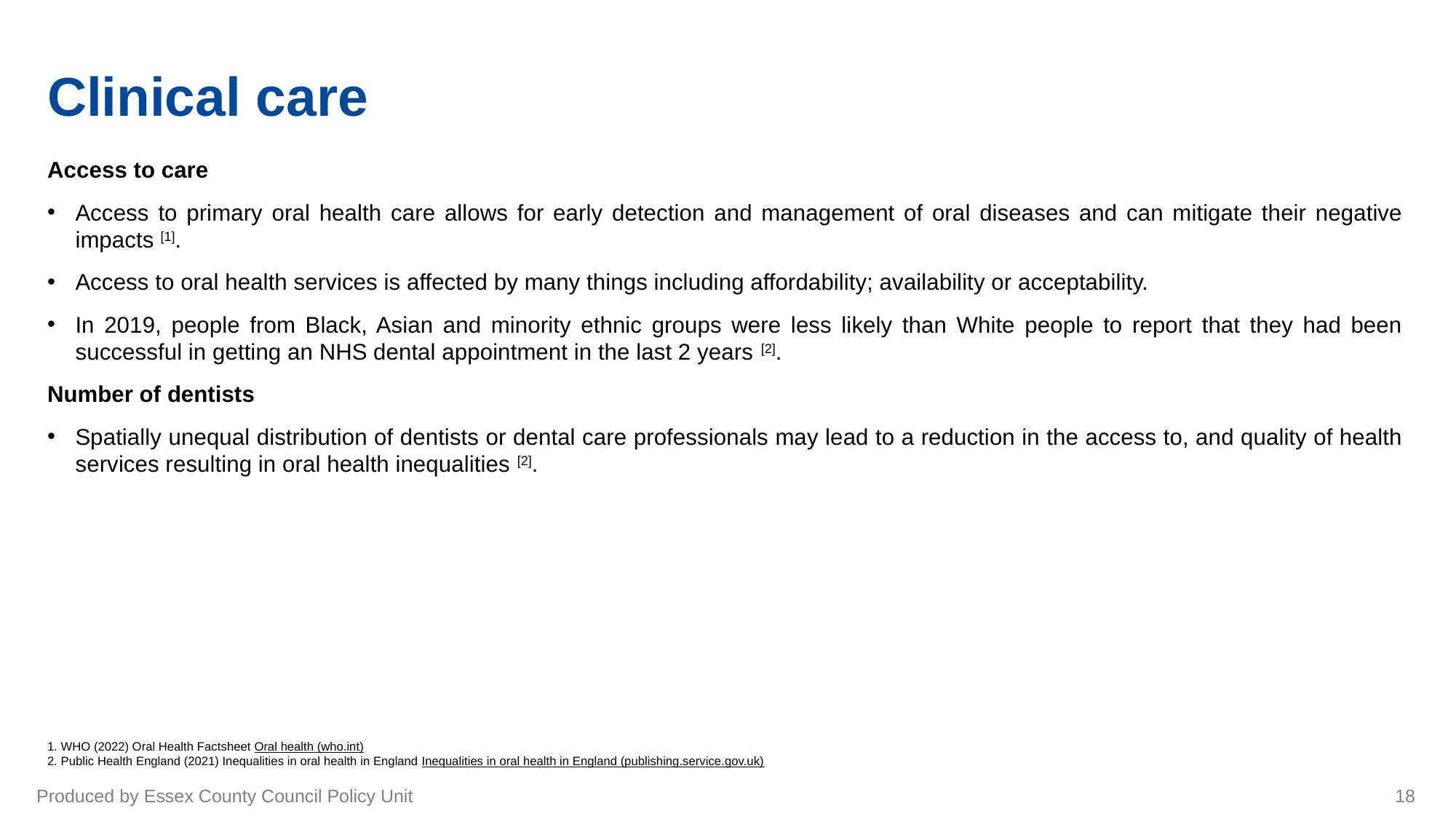

# Clinical care
Access to care
Access to primary oral health care allows for early detection and management of oral diseases and can mitigate their negative impacts [1].
Access to oral health services is affected by many things including affordability; availability or acceptability.
In 2019, people from Black, Asian and minority ethnic groups were less likely than White people to report that they had been successful in getting an NHS dental appointment in the last 2 years [2].
Number of dentists
Spatially unequal distribution of dentists or dental care professionals may lead to a reduction in the access to, and quality of health services resulting in oral health inequalities [2].

1. WHO (2022) Oral Health Factsheet Oral health (who.int)
2. Public Health England (2021) Inequalities in oral health in England Inequalities in oral health in England (publishing.service.gov.uk)

Produced by Essex County Council Policy Unit
18